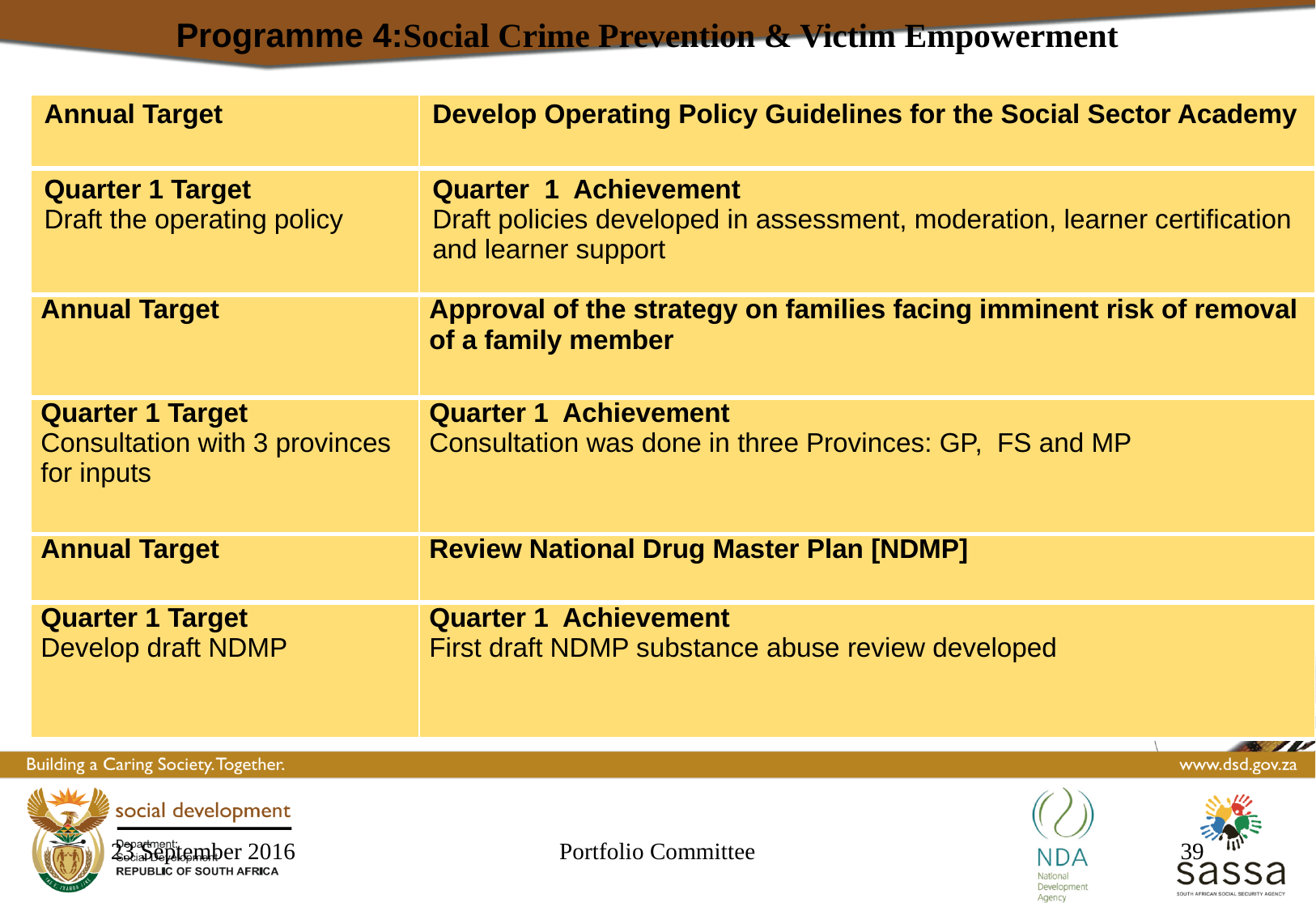

Programme 4:Social Crime Prevention & Victim Empowerment
| Annual Target | Develop Operating Policy Guidelines for the Social Sector Academy |
| --- | --- |
| Quarter 1 Target Draft the operating policy | Quarter 1 Achievement Draft policies developed in assessment, moderation, learner certification and learner support |
| Annual Target | Approval of the strategy on families facing imminent risk of removal of a family member |
| Quarter 1 Target Consultation with 3 provinces for inputs | Quarter 1 Achievement Consultation was done in three Provinces: GP, FS and MP |
| Annual Target | Review National Drug Master Plan [NDMP] |
| Quarter 1 Target Develop draft NDMP | Quarter 1 Achievement First draft NDMP substance abuse review developed |
23 September 2016
Portfolio Committee
39